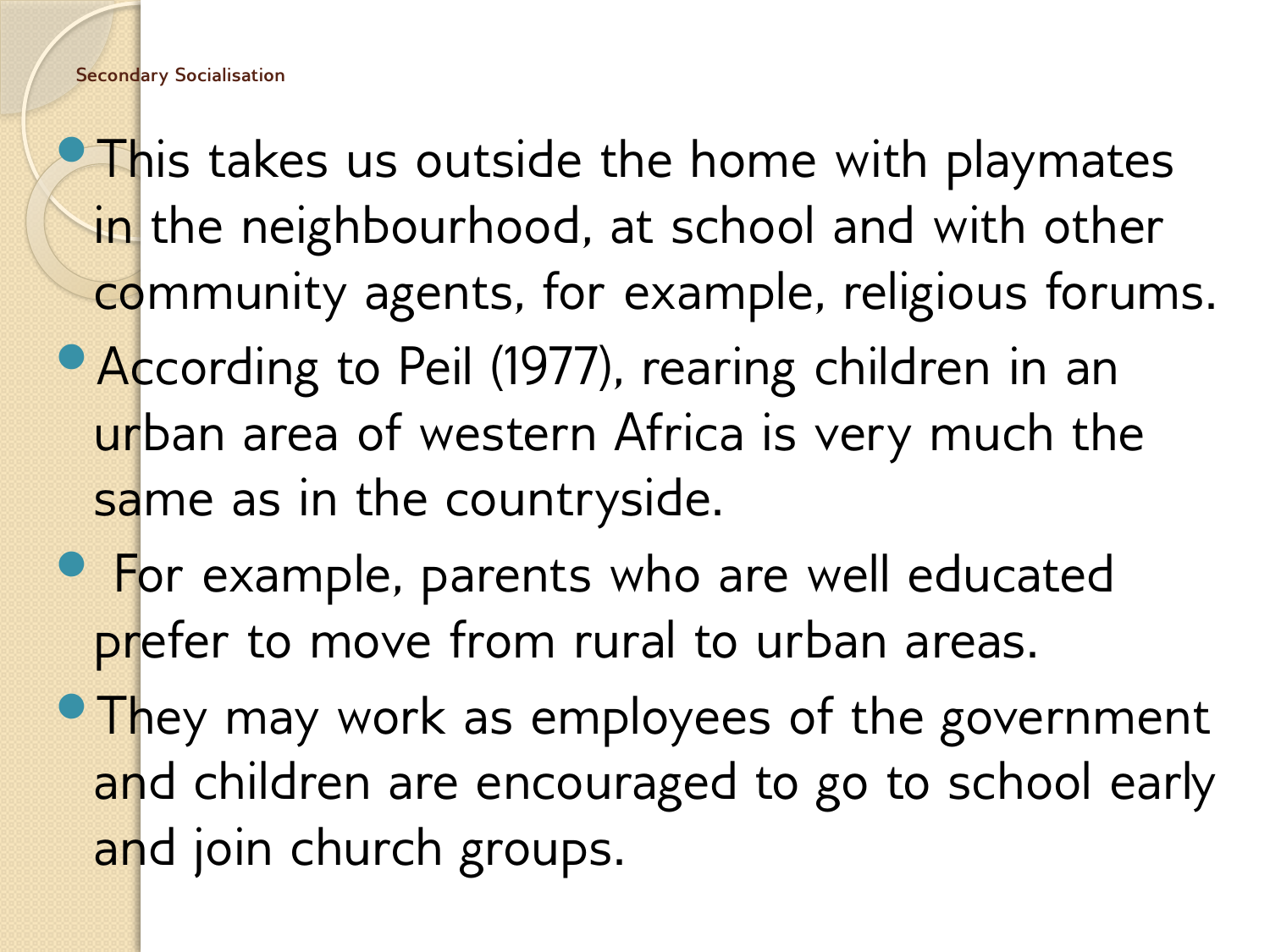

# Secondary Socialisation
This takes us outside the home with playmates in the neighbourhood, at school and with other community agents, for example, religious forums.
According to Peil (1977), rearing children in an urban area of western Africa is very much the same as in the countryside.
 For example, parents who are well educated prefer to move from rural to urban areas.
They may work as employees of the government and children are encouraged to go to school early and join church groups.